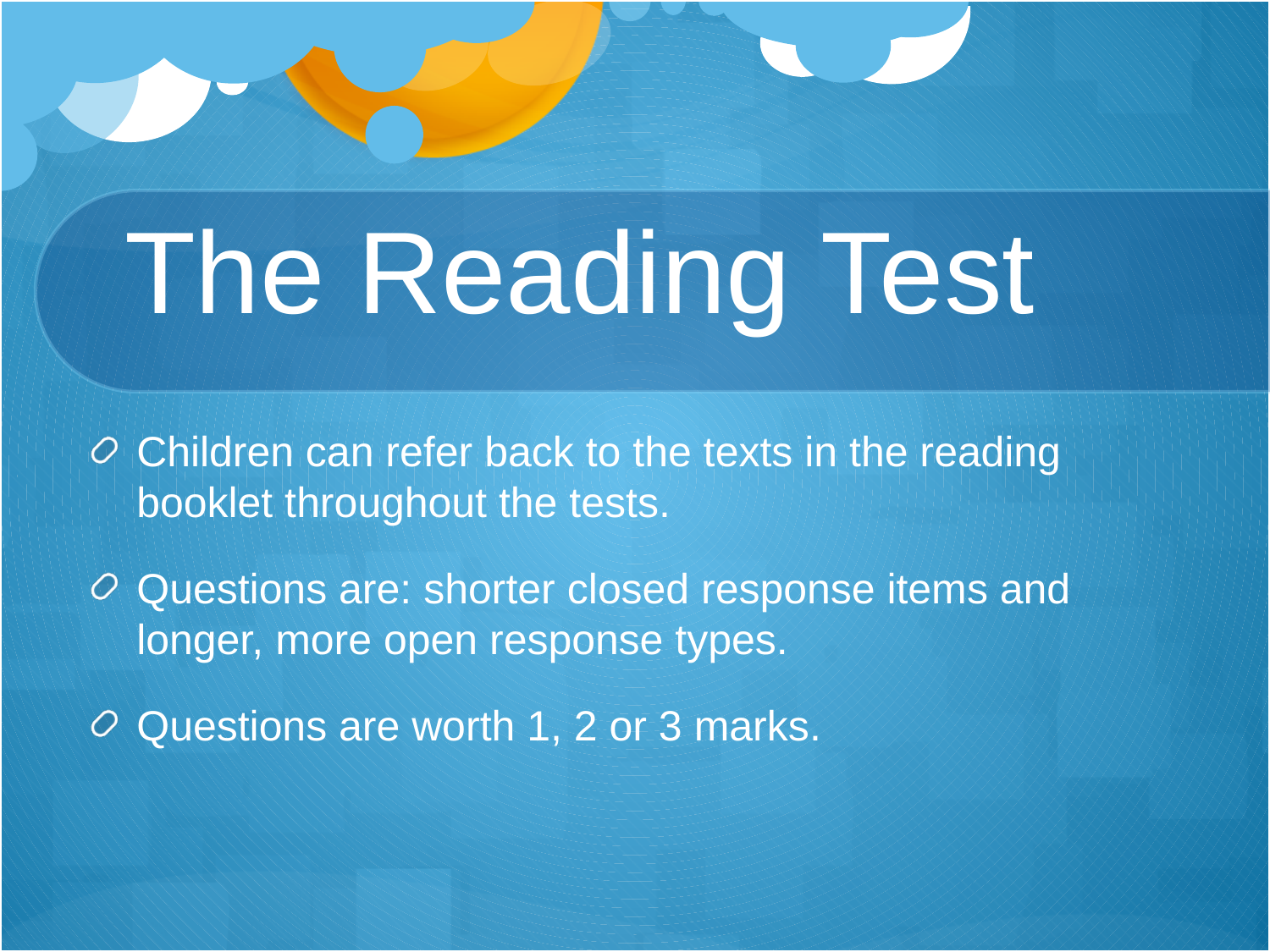

# The Reading Test
Children can refer back to the texts in the reading booklet throughout the tests.
Questions are: shorter closed response items and longer, more open response types.
Questions are worth 1, 2 or 3 marks.